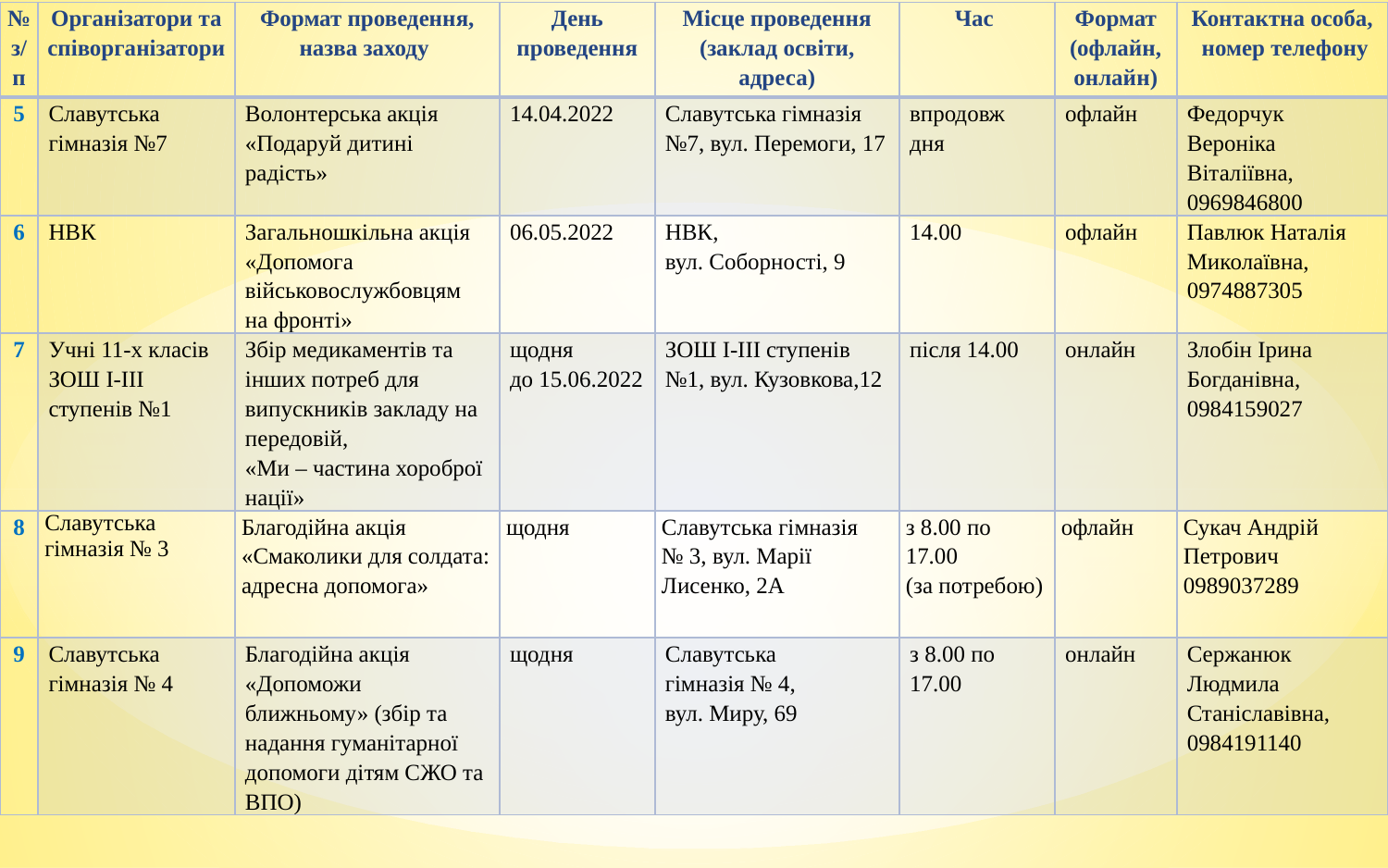

| № з/п | Організатори та співорганізатори | Формат проведення, назва заходу | День проведення | Місце проведення (заклад освіти, адреса) | Час | Формат (офлайн, онлайн) | Контактна особа, номер телефону |
| --- | --- | --- | --- | --- | --- | --- | --- |
| 5 | Славутська гімназія №7 | Волонтерська акція «Подаруй дитині радість» | 14.04.2022 | Славутська гімназія №7, вул. Перемоги, 17 | впродовж дня | офлайн | Федорчук Вероніка Віталіївна, 0969846800 |
| 6 | НВК | Загальношкільна акція «Допомога військовослужбовцям на фронті» | 06.05.2022 | НВК, вул. Соборності, 9 | 14.00 | офлайн | Павлюк Наталія Миколаївна, 0974887305 |
| 7 | Учні 11-х класів ЗОШ І-ІІІ ступенів №1 | Збір медикаментів та інших потреб для випускників закладу на передовій, «Ми – частина хороброї нації» | щодня до 15.06.2022 | ЗОШ І-ІІІ ступенів №1, вул. Кузовкова,12 | після 14.00 | онлайн | Злобін Ірина Богданівна, 0984159027 |
| 8 | Славутська гімназія № 3 | Благодійна акція «Смаколики для солдата: адресна допомога» | щодня | Славутська гімназія № 3, вул. Марії Лисенко, 2А | з 8.00 по 17.00 (за потребою) | офлайн | Сукач Андрій Петрович 0989037289 |
| 9 | Славутська гімназія № 4 | Благодійна акція «Допоможи ближньому» (збір та надання гуманітарної допомоги дітям СЖО та ВПО) | щодня | Славутська гімназія № 4, вул. Миру, 69 | з 8.00 по 17.00 | онлайн | Сержанюк Людмила Станіславівна, 0984191140 |